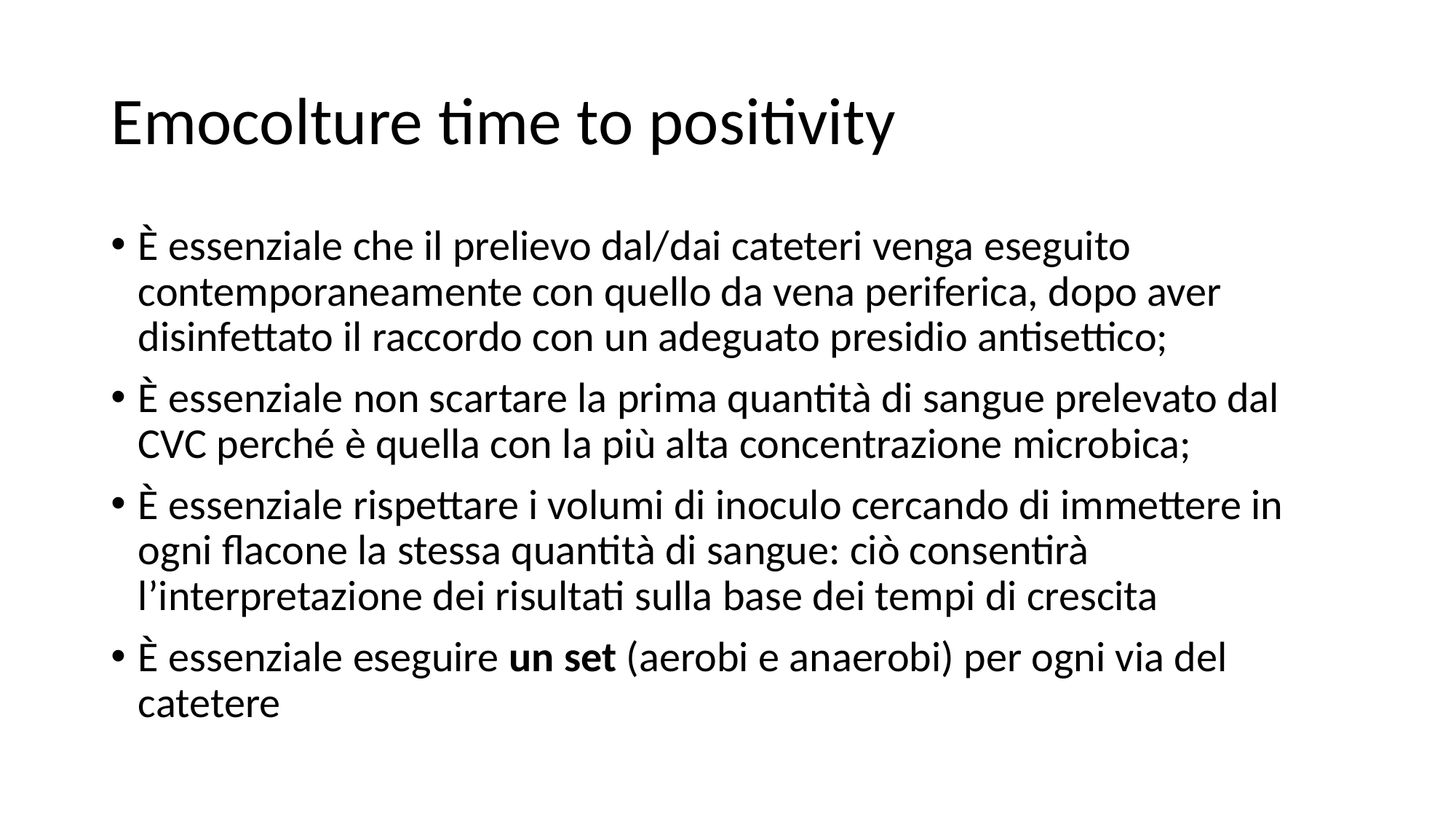

# Emocolture time to positivity
È essenziale che il prelievo dal/dai cateteri venga eseguito contemporaneamente con quello da vena periferica, dopo aver disinfettato il raccordo con un adeguato presidio antisettico;
È essenziale non scartare la prima quantità di sangue prelevato dal CVC perché è quella con la più alta concentrazione microbica;
È essenziale rispettare i volumi di inoculo cercando di immettere in ogni flacone la stessa quantità di sangue: ciò consentirà l’interpretazione dei risultati sulla base dei tempi di crescita
È essenziale eseguire un set (aerobi e anaerobi) per ogni via del catetere